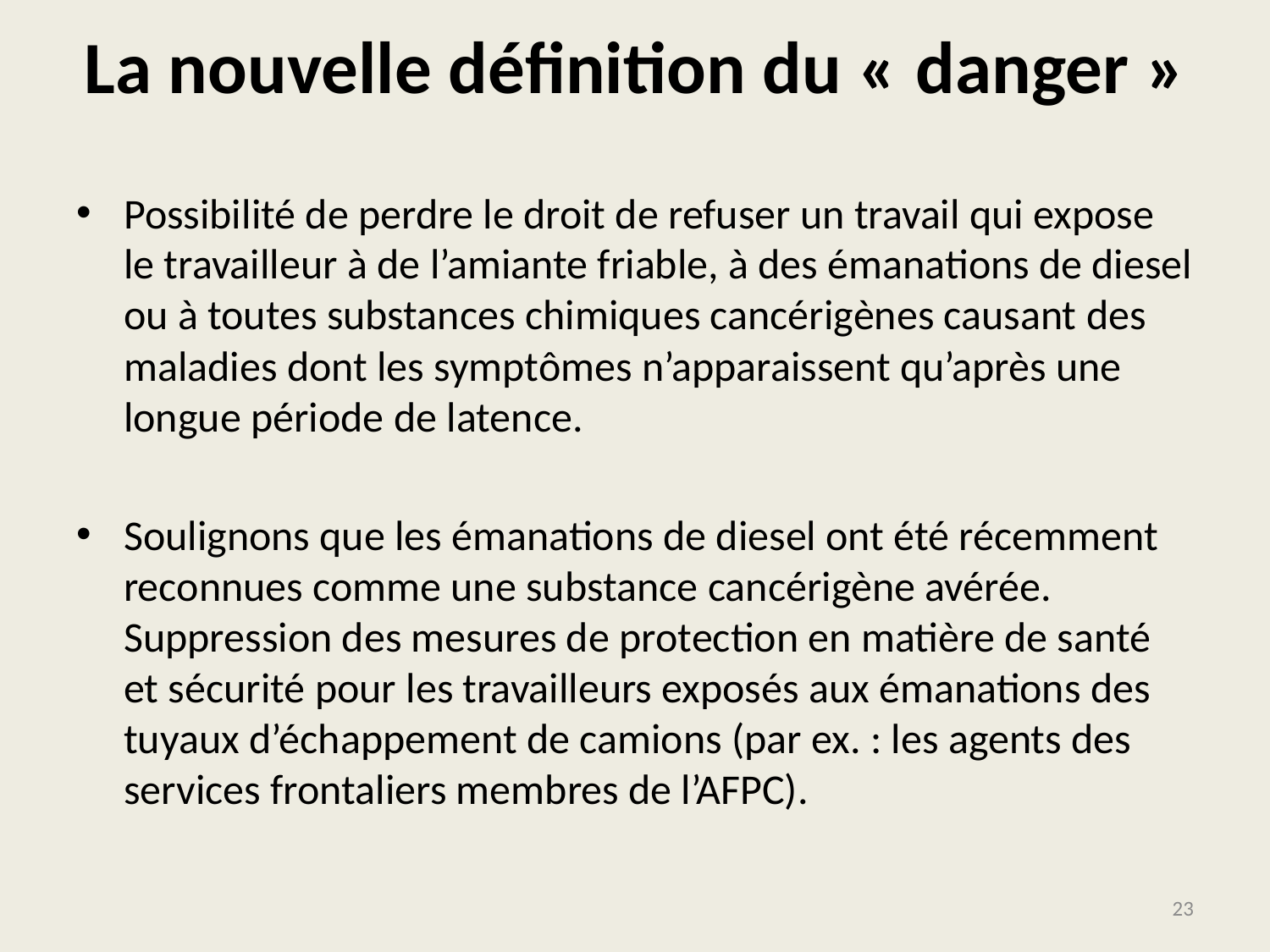

# La nouvelle définition du « danger »
Possibilité de perdre le droit de refuser un travail qui expose le travailleur à de l’amiante friable, à des émanations de diesel ou à toutes substances chimiques cancérigènes causant des maladies dont les symptômes n’apparaissent qu’après une longue période de latence.

Soulignons que les émanations de diesel ont été récemment reconnues comme une substance cancérigène avérée. Suppression des mesures de protection en matière de santé et sécurité pour les travailleurs exposés aux émanations des tuyaux d’échappement de camions (par ex. : les agents des services frontaliers membres de l’AFPC).
23